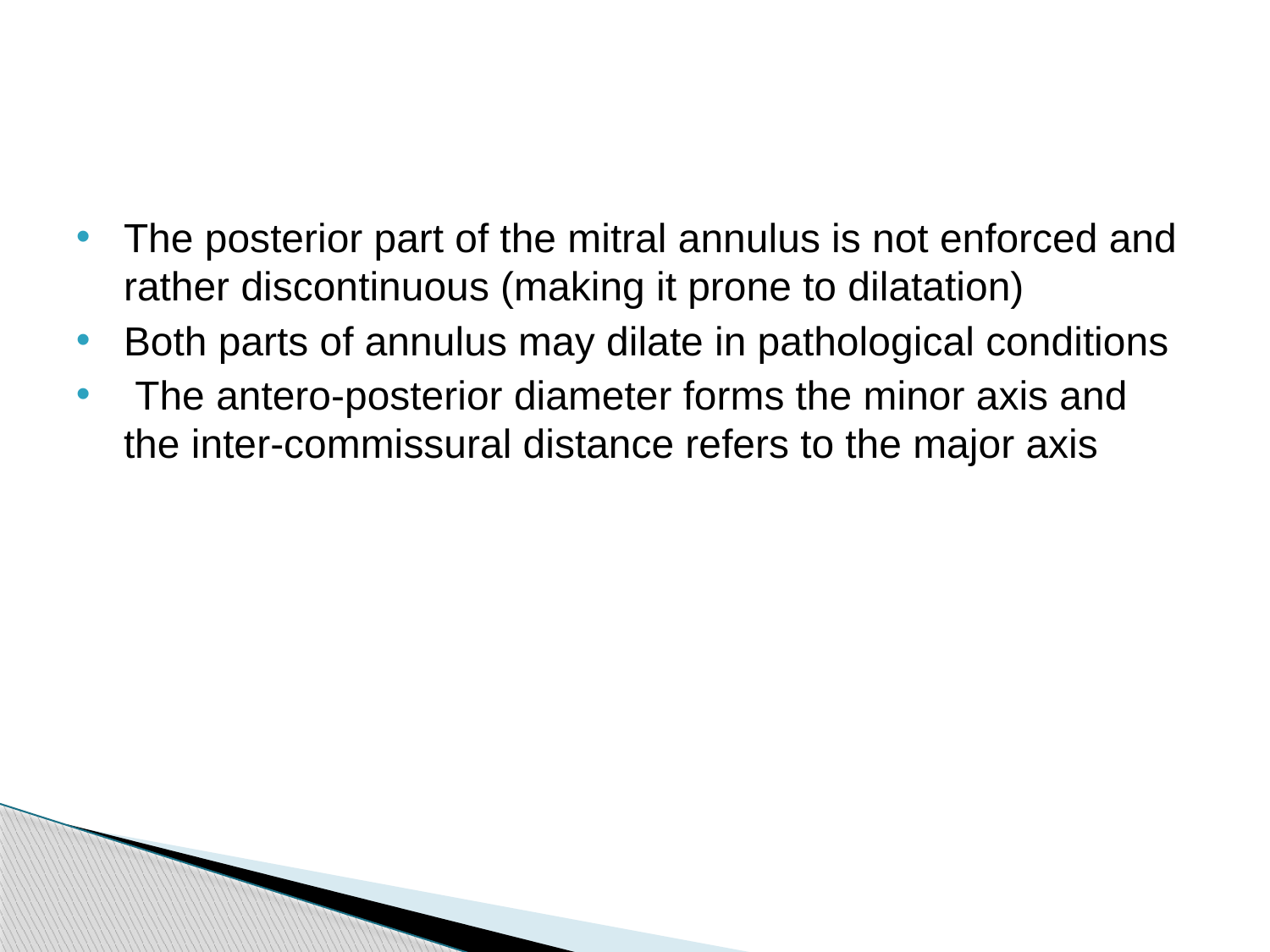

#
The posterior part of the mitral annulus is not enforced and rather discontinuous (making it prone to dilatation)
Both parts of annulus may dilate in pathological conditions
 The antero-posterior diameter forms the minor axis and the inter-commissural distance refers to the major axis